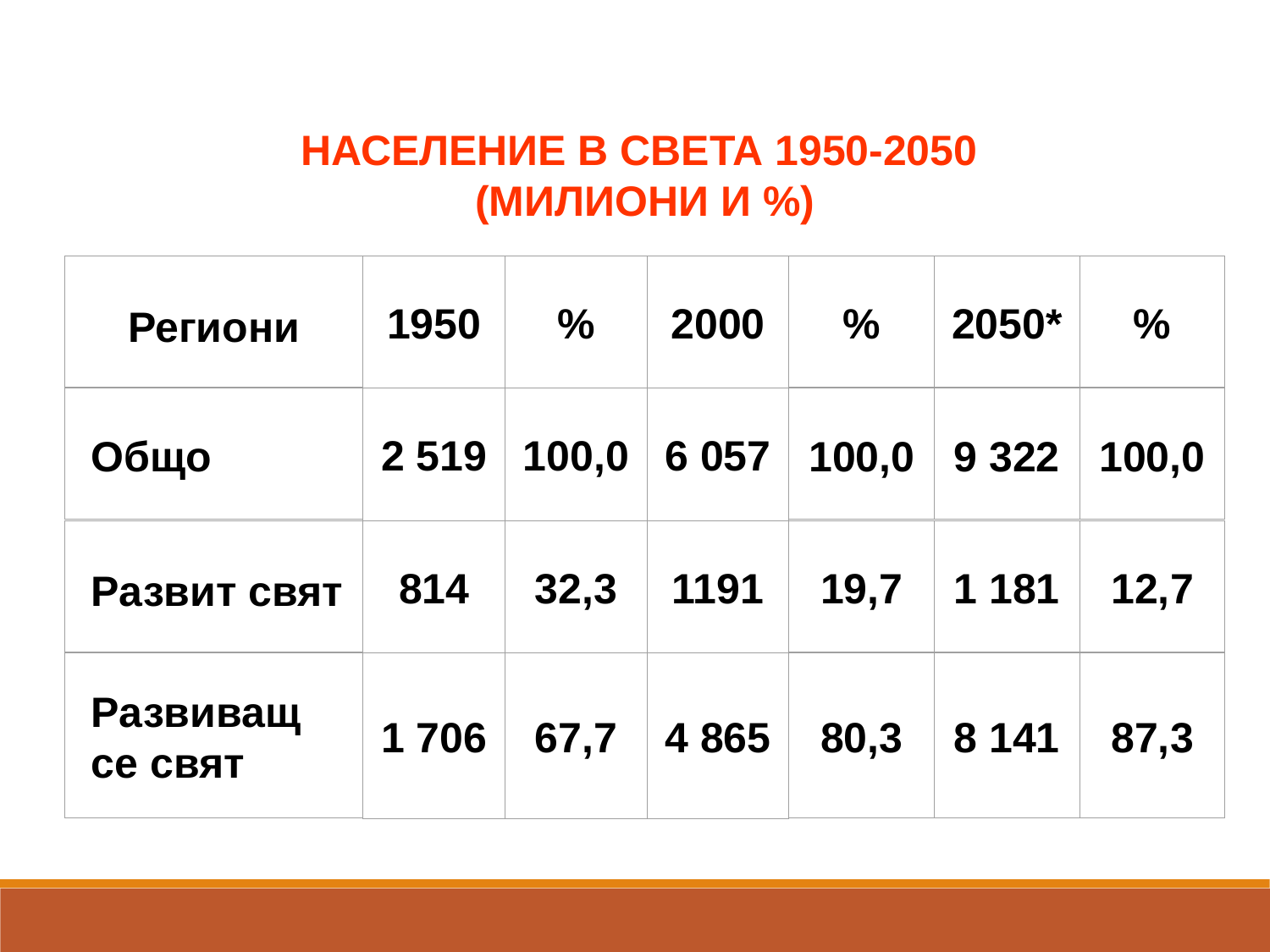

НАСЕЛЕНИЕ В СВЕТА 1950-2050
(МИЛИОНИ И %)

Региони
1950

%

2000

%

2050*

%

Общо
2 519

100,0

6 057

100,0

9 322

100,0

Развит свят
814

32,3

1191

19,7

1 181

12,7

Развиващ се свят
1 706

67,7

4 865

80,3

8 141

87,3